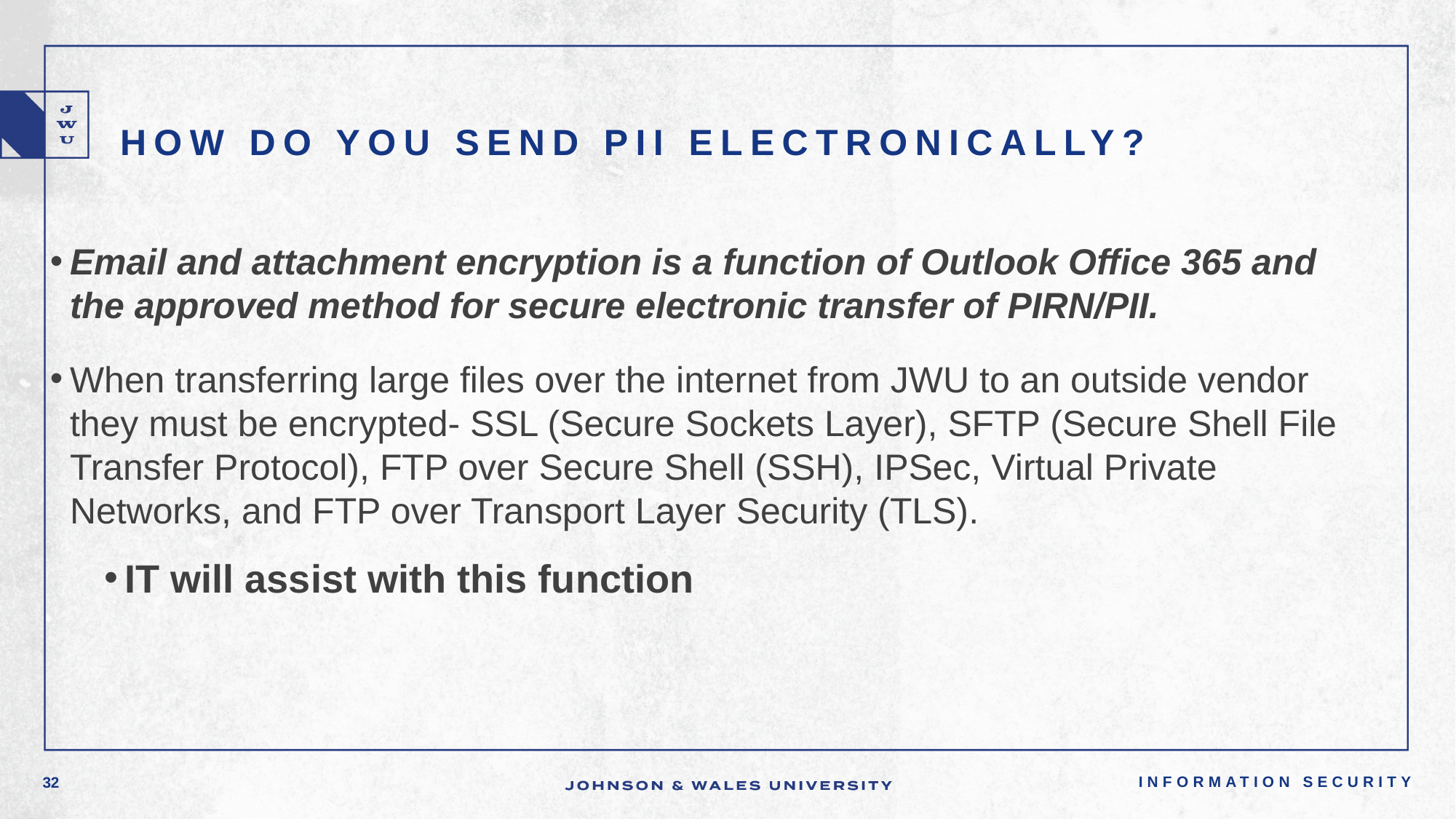

# How do you send PII electronically?
Email and attachment encryption is a function of Outlook Office 365 and the approved method for secure electronic transfer of PIRN/PII.
When transferring large files over the internet from JWU to an outside vendor they must be encrypted- SSL (Secure Sockets Layer), SFTP (Secure Shell File Transfer Protocol), FTP over Secure Shell (SSH), IPSec, Virtual Private Networks, and FTP over Transport Layer Security (TLS).
IT will assist with this function

Information Security
32